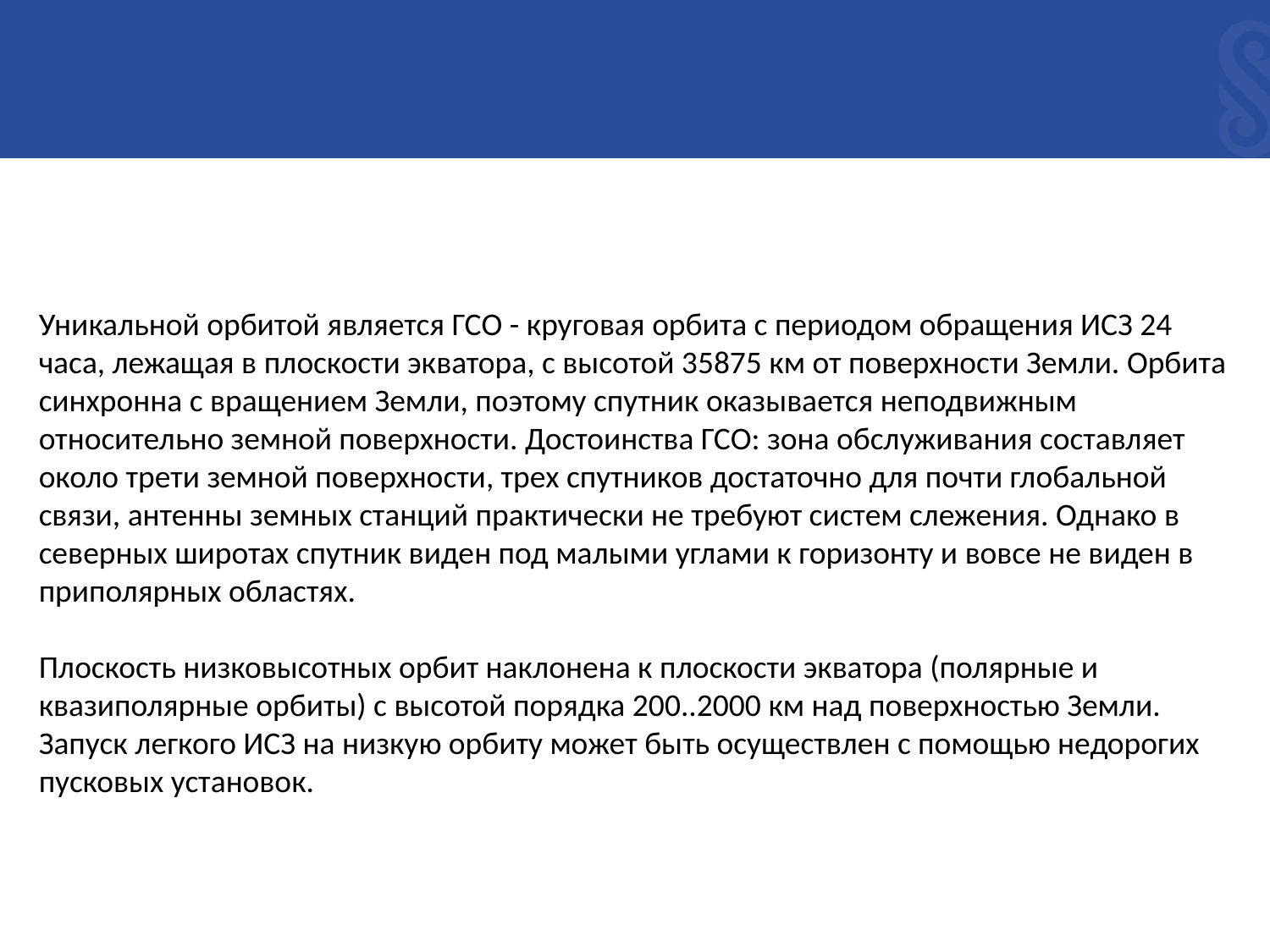

Уникальной орбитой является ГСО - круговая орбита с периодом обращения ИСЗ 24 часа, лежащая в плоскости экватора, с высотой 35875 км от поверхности Земли. Орбита синхронна с вращением Земли, поэтому спутник оказывается неподвижным относительно земной поверхности. Достоинства ГСО: зона обслуживания составляет около трети земной поверхности, трех спутников достаточно для почти глобальной связи, антенны земных станций практически не требуют систем слежения. Однако в северных широтах спутник виден под малыми углами к горизонту и вовсе не виден в приполярных областях.

Плоскость низковысотных орбит наклонена к плоскости экватора (полярные и квазиполярные орбиты) с высотой порядка 200..2000 км над поверхностью Земли. Запуск легкого ИСЗ на низкую орбиту может быть осуществлен с помощью недорогих пусковых установок.